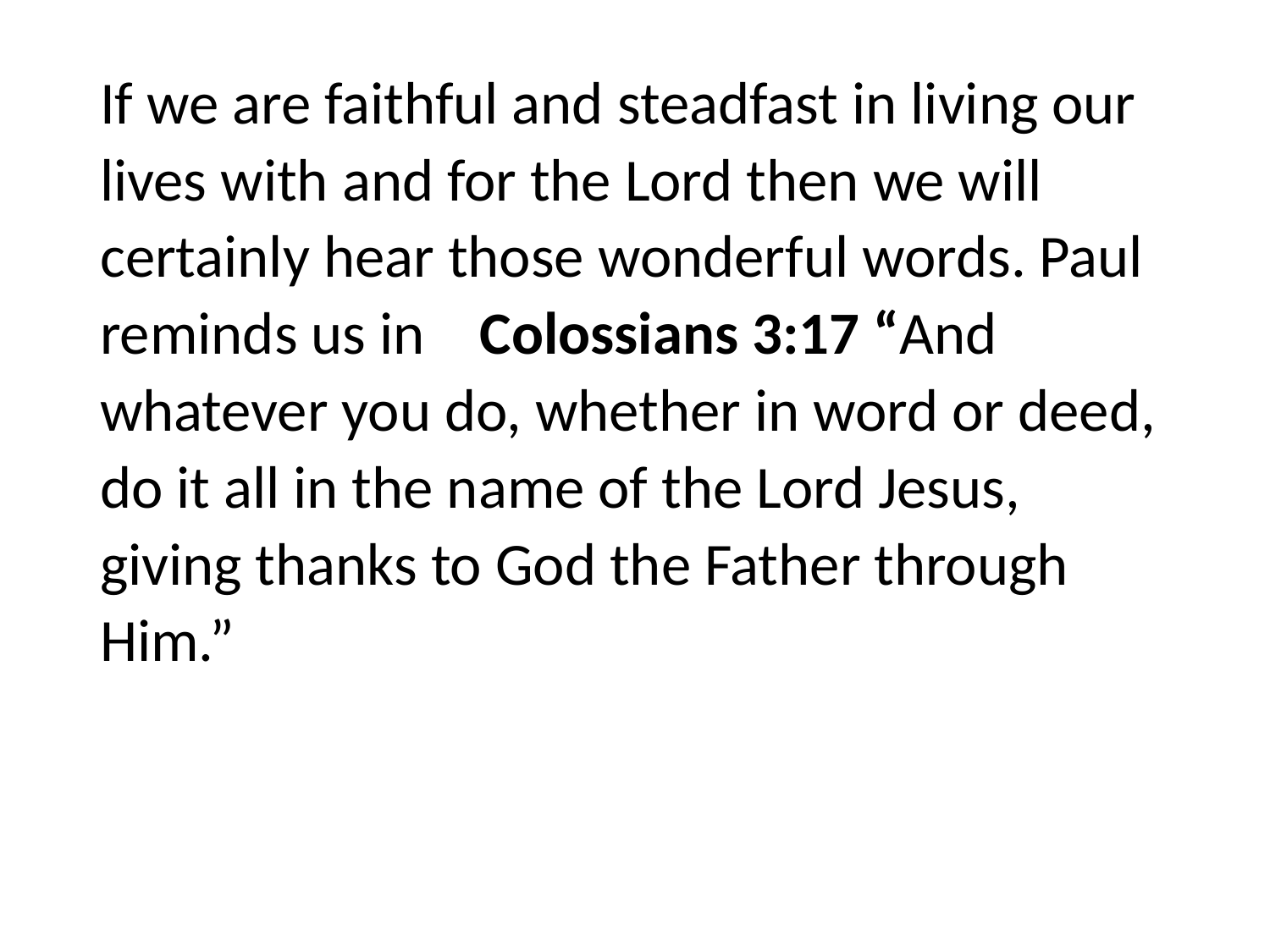

#
If we are faithful and steadfast in living our lives with and for the Lord then we will certainly hear those wonderful words. Paul reminds us in    Colossians 3:17 “And whatever you do, whether in word or deed, do it all in the name of the Lord Jesus, giving thanks to God the Father through Him.”